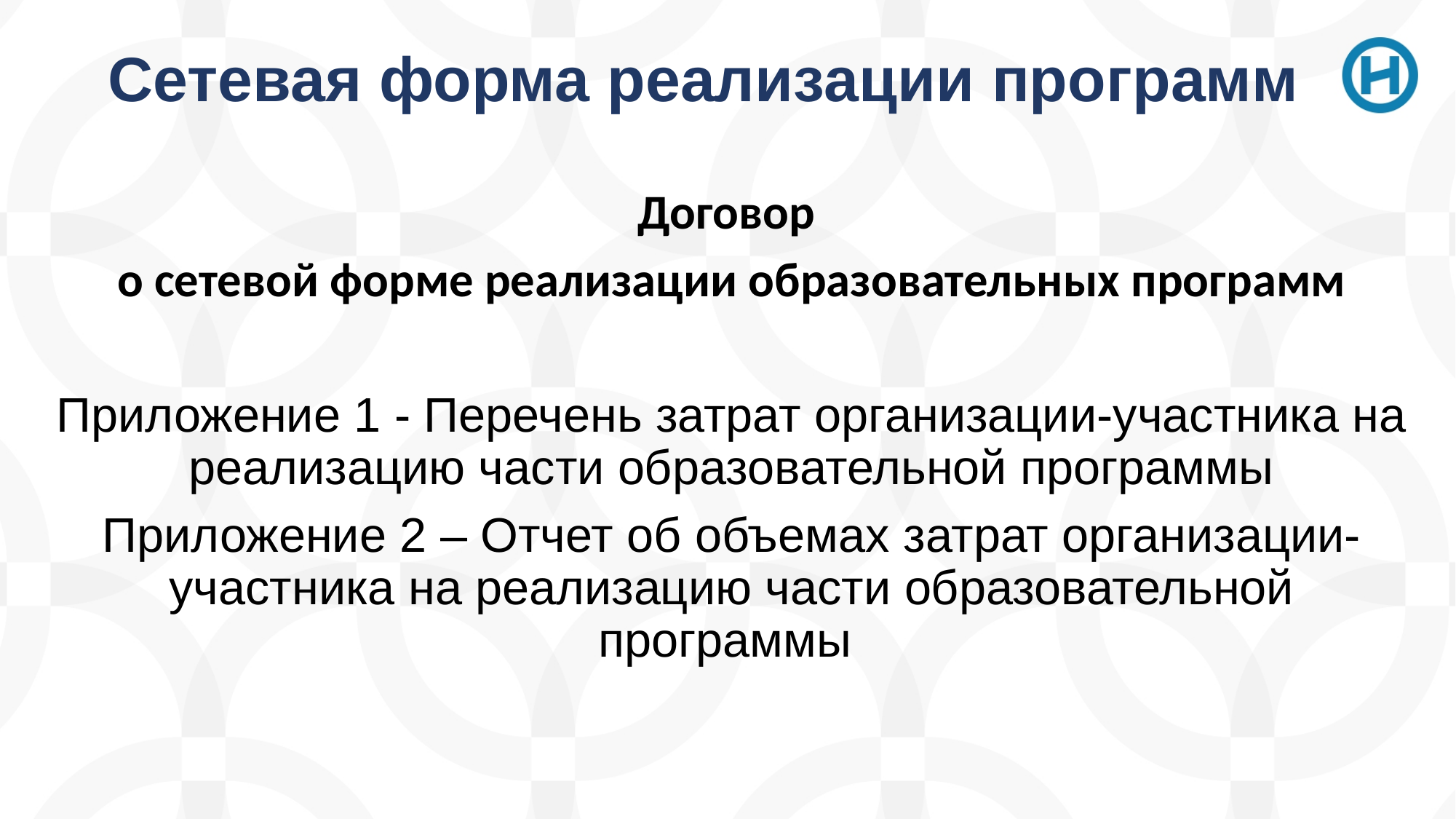

# Сетевая форма реализации программ
Договор
о сетевой форме реализации образовательных программ

Приложение 1 - Перечень затрат организации-участника на реализацию части образовательной программы
Приложение 2 – Отчет об объемах затрат организации-участника на реализацию части образовательной программы